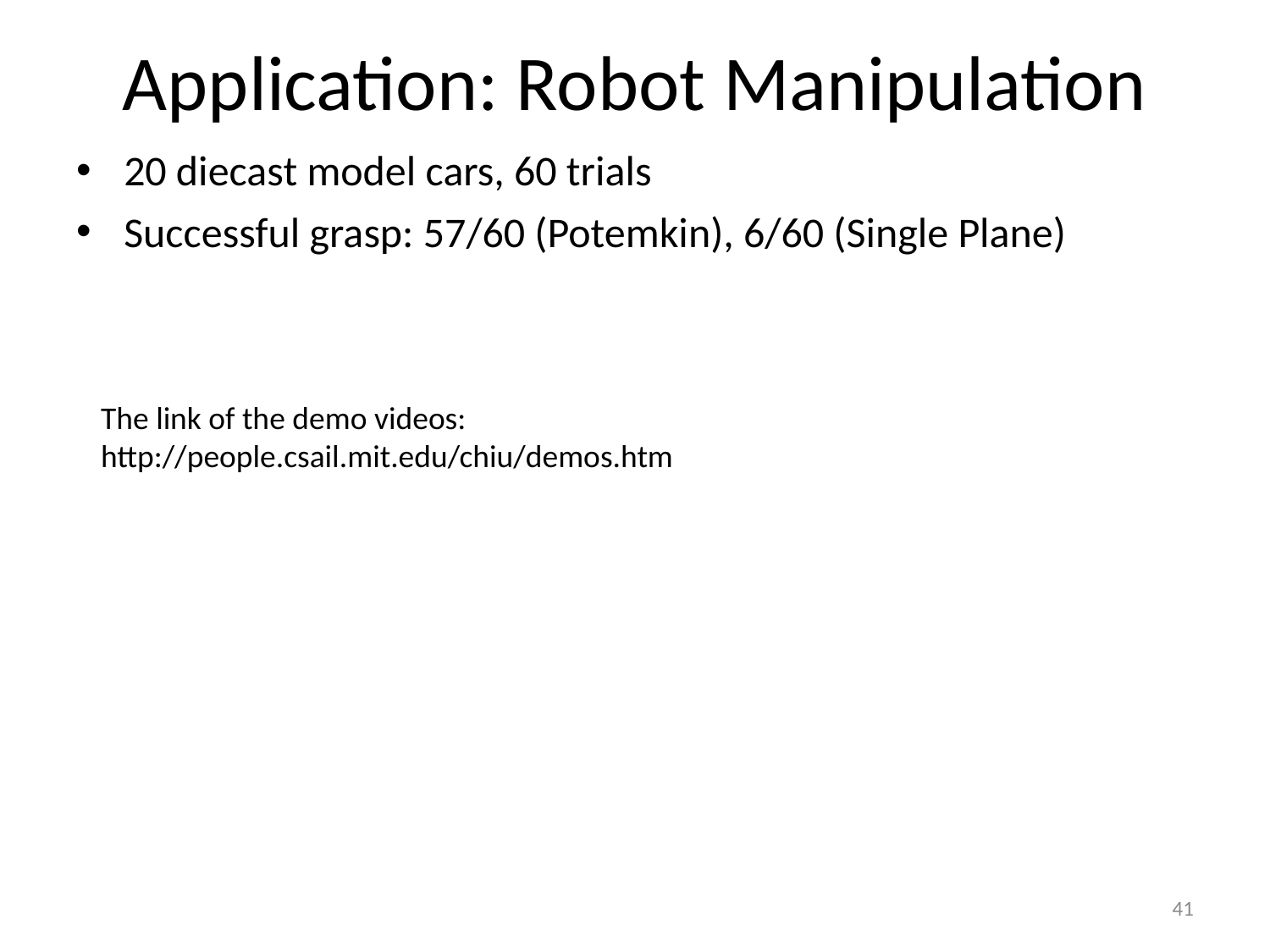

# Application: Robot Manipulation
20 diecast model cars, 60 trials
Successful grasp: 57/60 (Potemkin), 6/60 (Single Plane)

The link of the demo videos:
http://people.csail.mit.edu/chiu/demos.htm
41